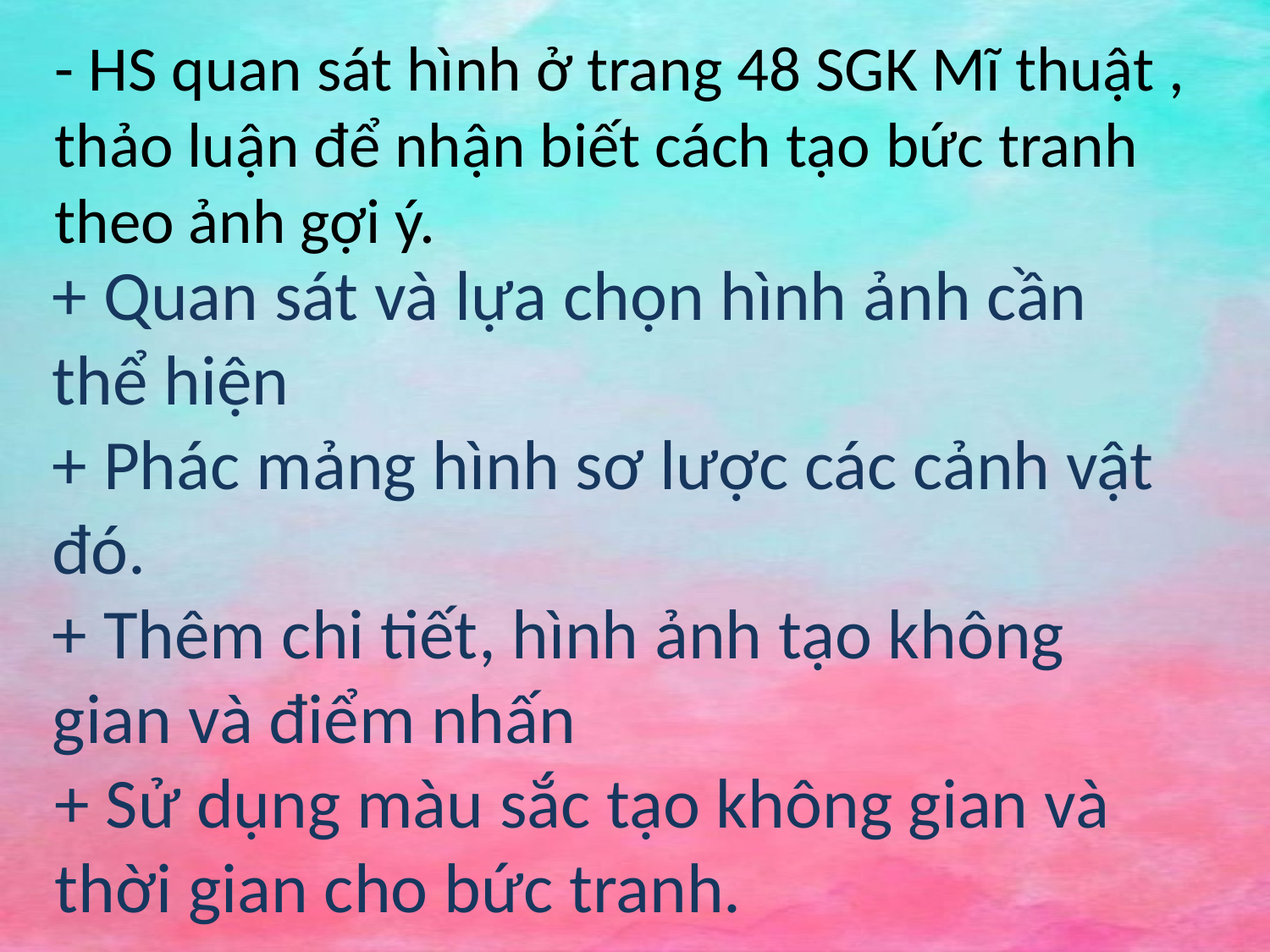

- HS quan sát hình ở trang 48 SGK Mĩ thuật , thảo luận để nhận biết cách tạo bức tranh theo ảnh gợi ý.
+ Quan sát và lựa chọn hình ảnh cần thể hiện
+ Phác mảng hình sơ lược các cảnh vật đó.
+ Thêm chi tiết, hình ảnh tạo không gian và điểm nhấn
+ Sử dụng màu sắc tạo không gian và thời gian cho bức tranh.